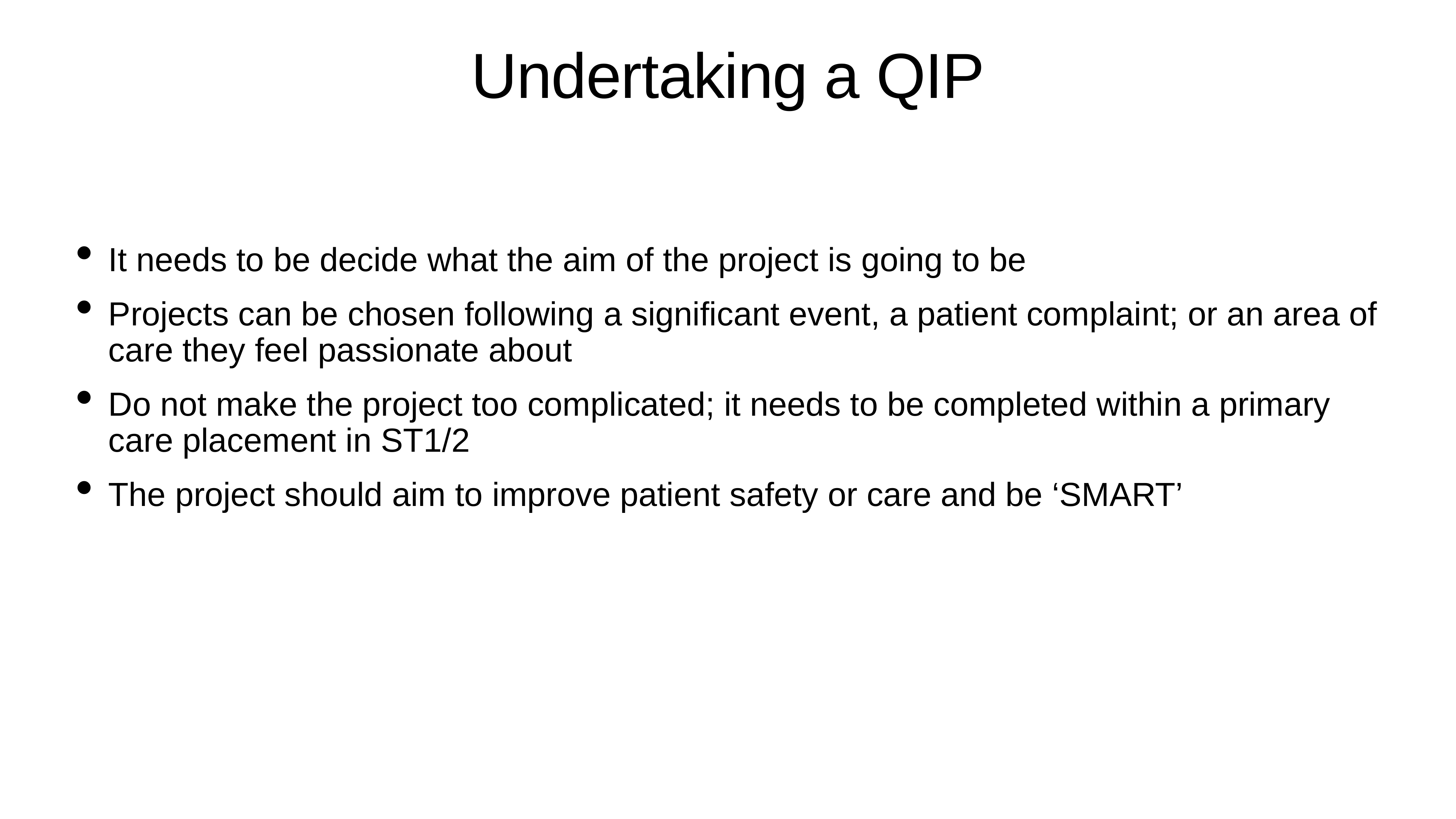

# Undertaking a QIP
It needs to be decide what the aim of the project is going to be
Projects can be chosen following a significant event, a patient complaint; or an area of care they feel passionate about
Do not make the project too complicated; it needs to be completed within a primary care placement in ST1/2
The project should aim to improve patient safety or care and be ‘SMART’